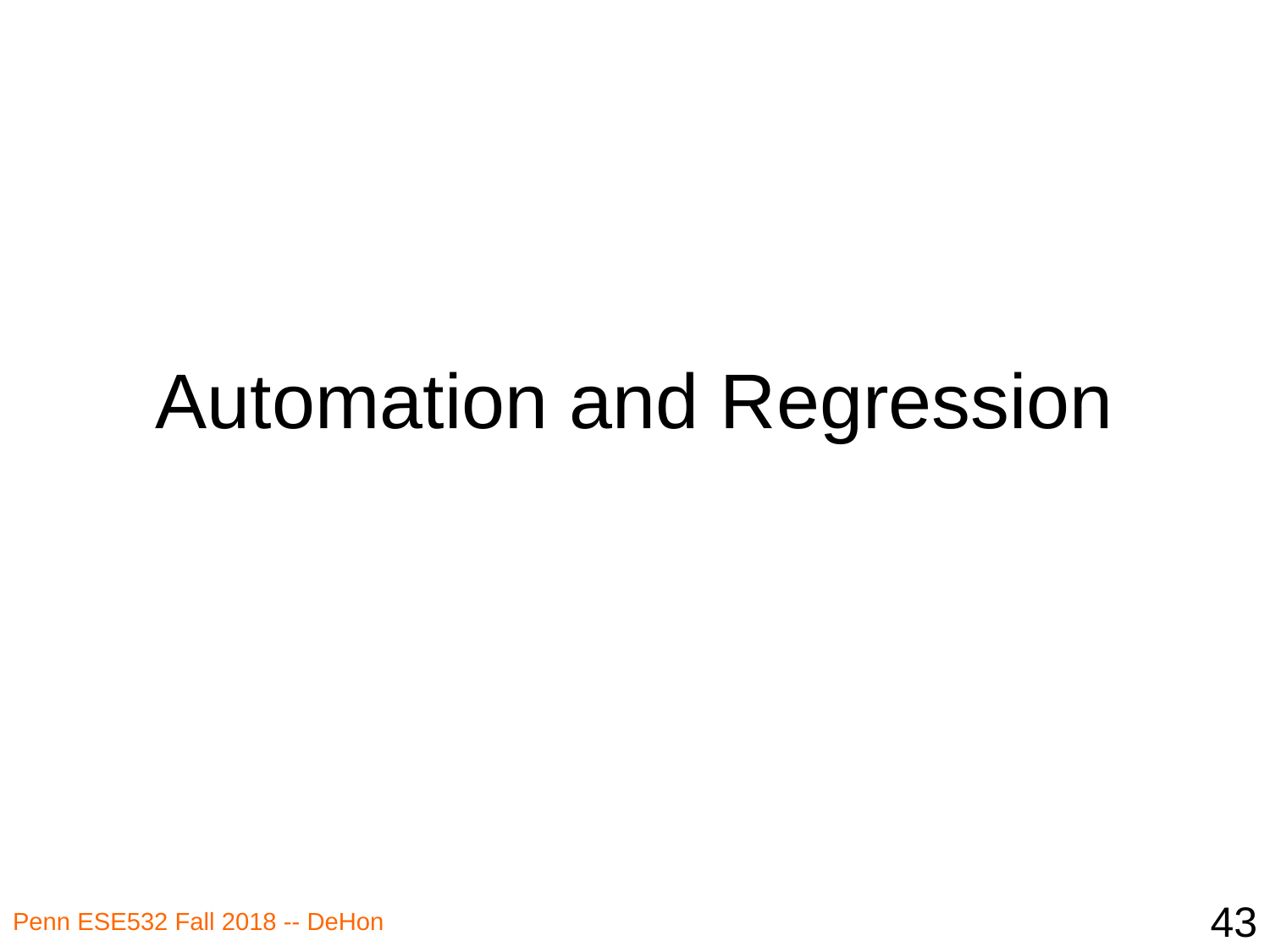

# Automation and Regression

43
Penn ESE532 Fall 2018 -- DeHon